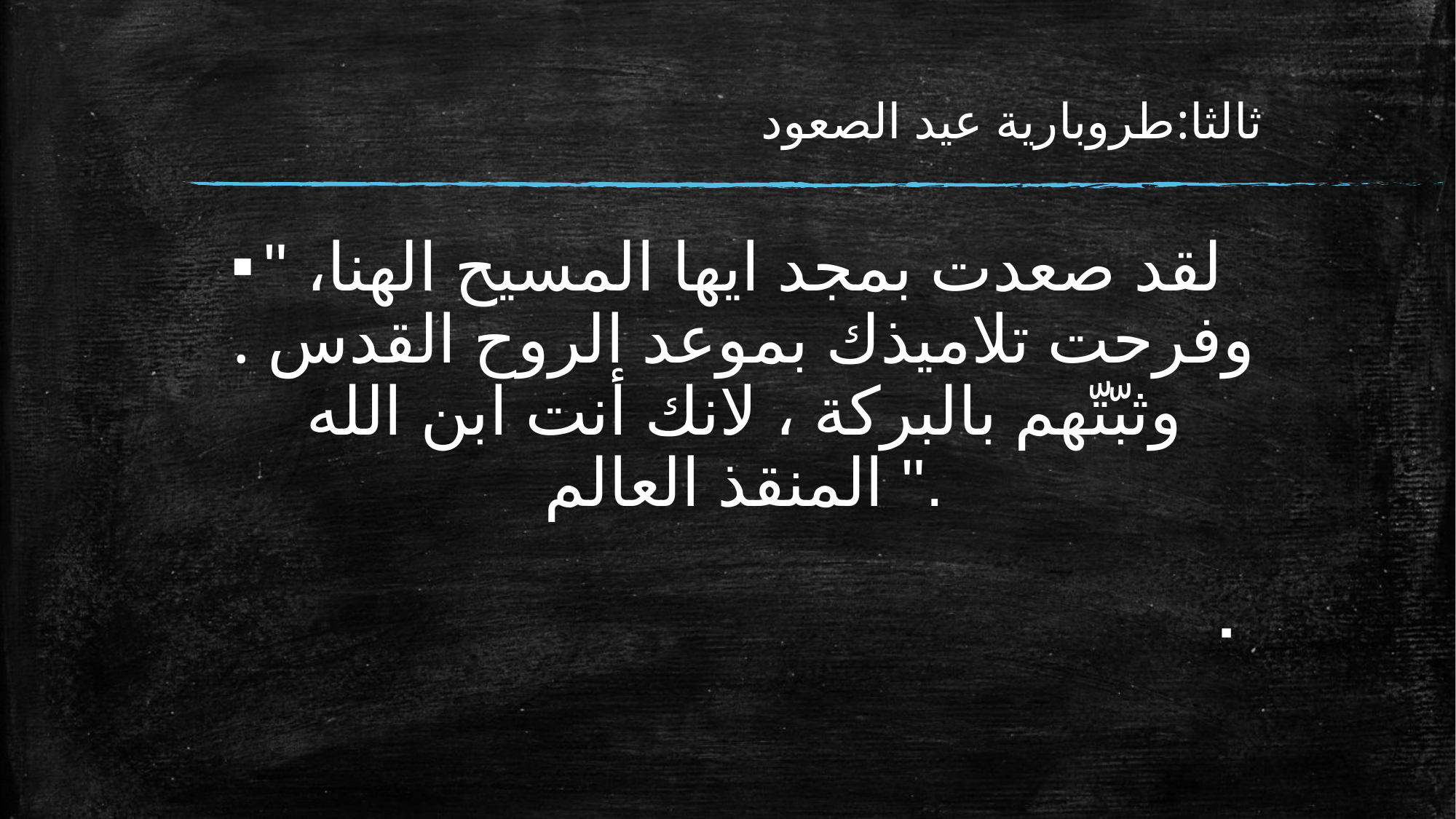

# ثالثا:طروبارية عيد الصعود
" لقد صعدت بمجد ايها المسيح الهنا، وفرحت تلاميذك بموعد الروح القدس . وثبّتّهم بالبركة ، لانك أنت ابن الله المنقذ العالم ".